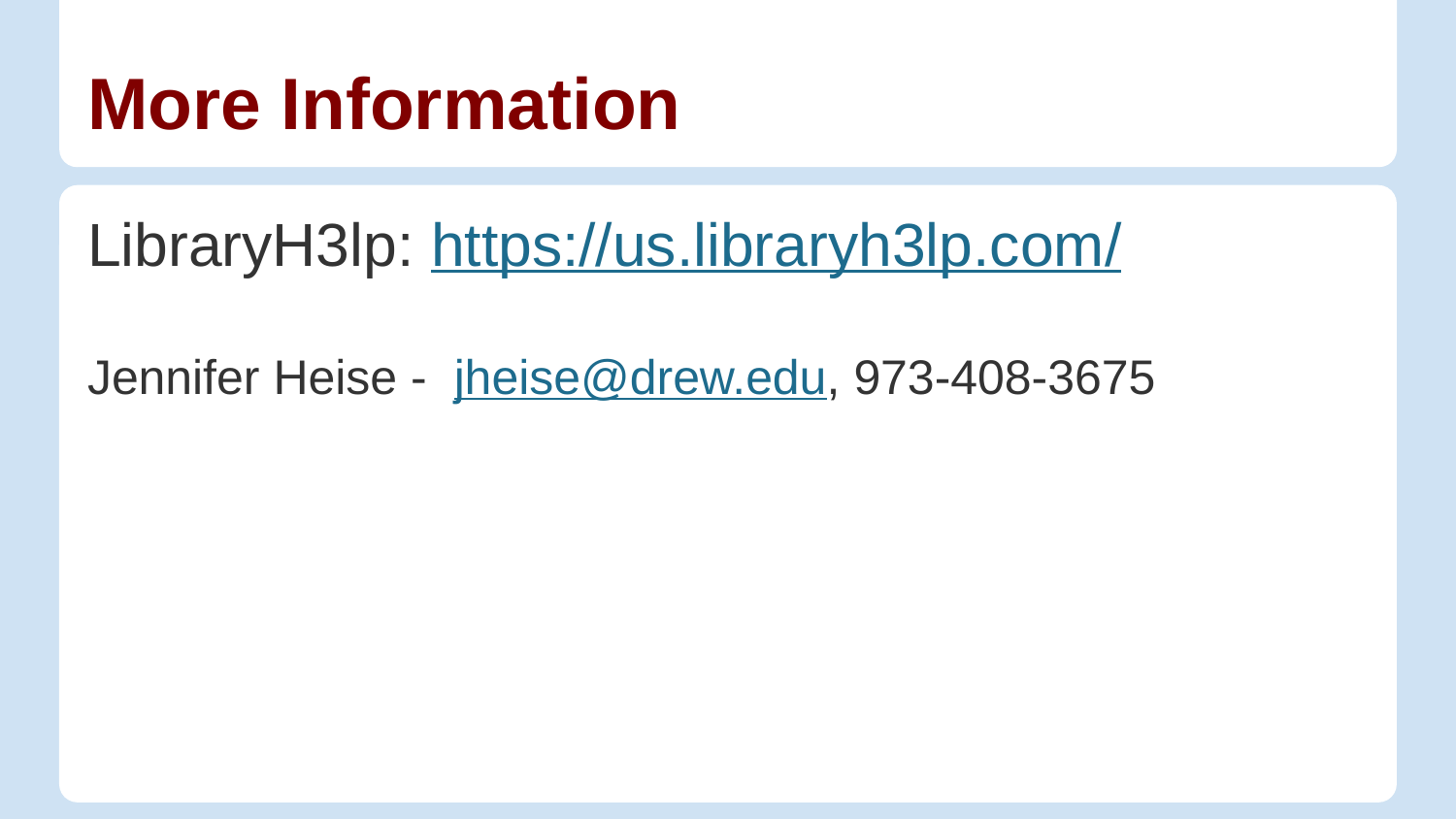

# More Information
LibraryH3lp: https://us.libraryh3lp.com/

Jennifer Heise -  jheise@drew.edu, 973-408-3675